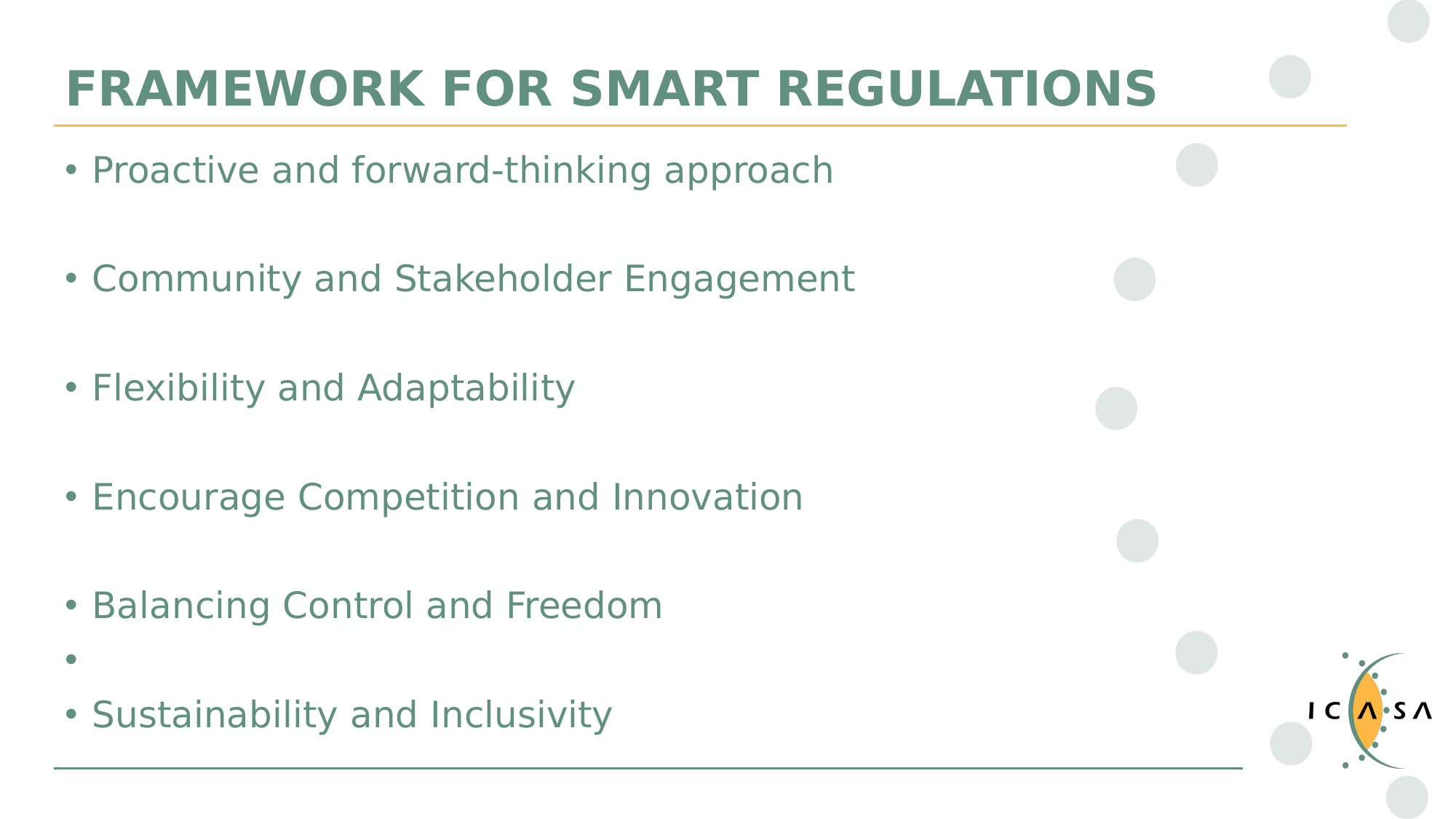

# FRAMEWORK FOR SMART REGULATIONS
Proactive and forward-thinking approach

Community and Stakeholder Engagement

Flexibility and Adaptability

Encourage Competition and Innovation

Balancing Control and Freedom

Sustainability and Inclusivity